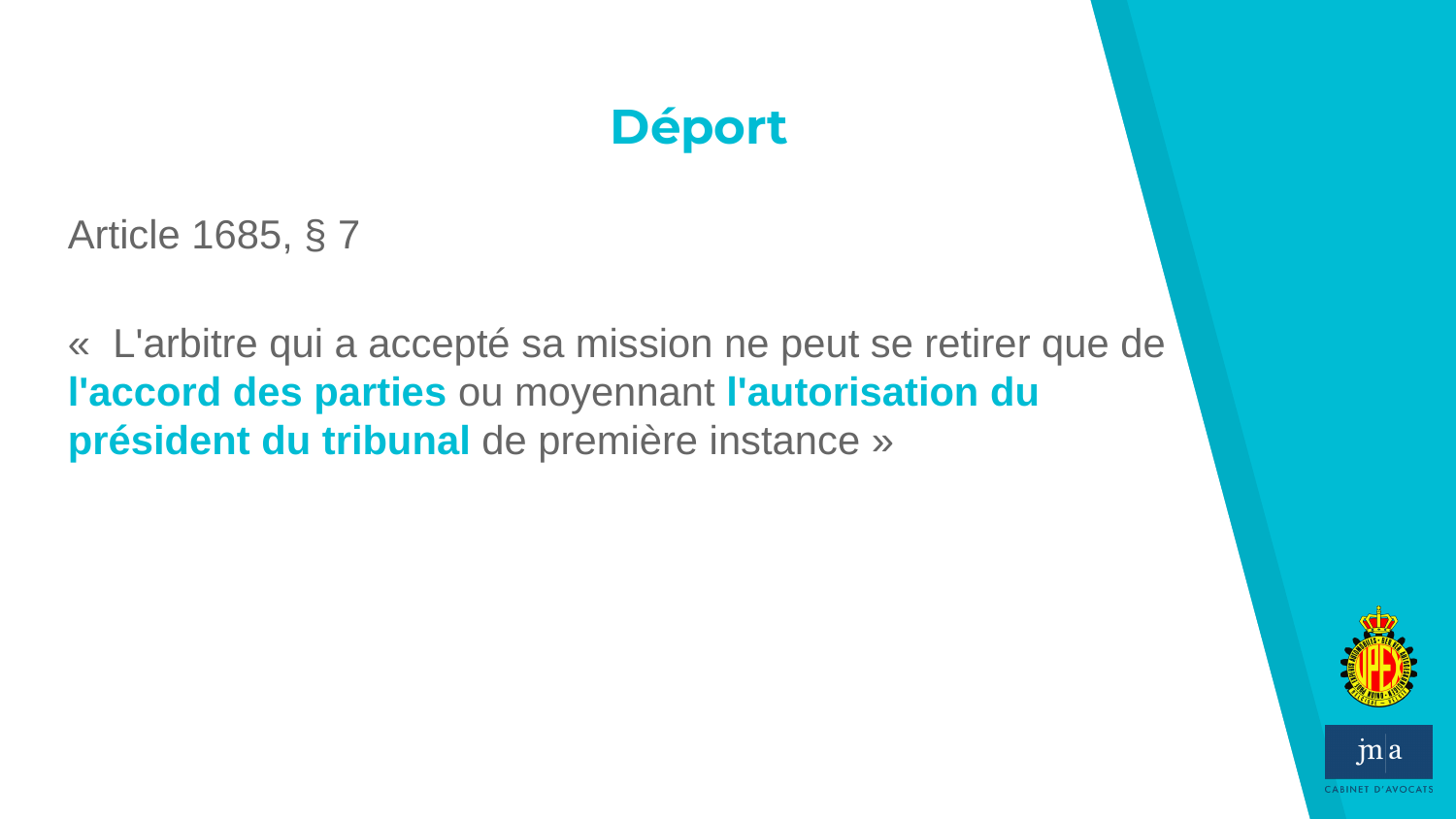

# Déport
Article 1685, § 7
«  L'arbitre qui a accepté sa mission ne peut se retirer que de l'accord des parties ou moyennant l'autorisation du président du tribunal de première instance »